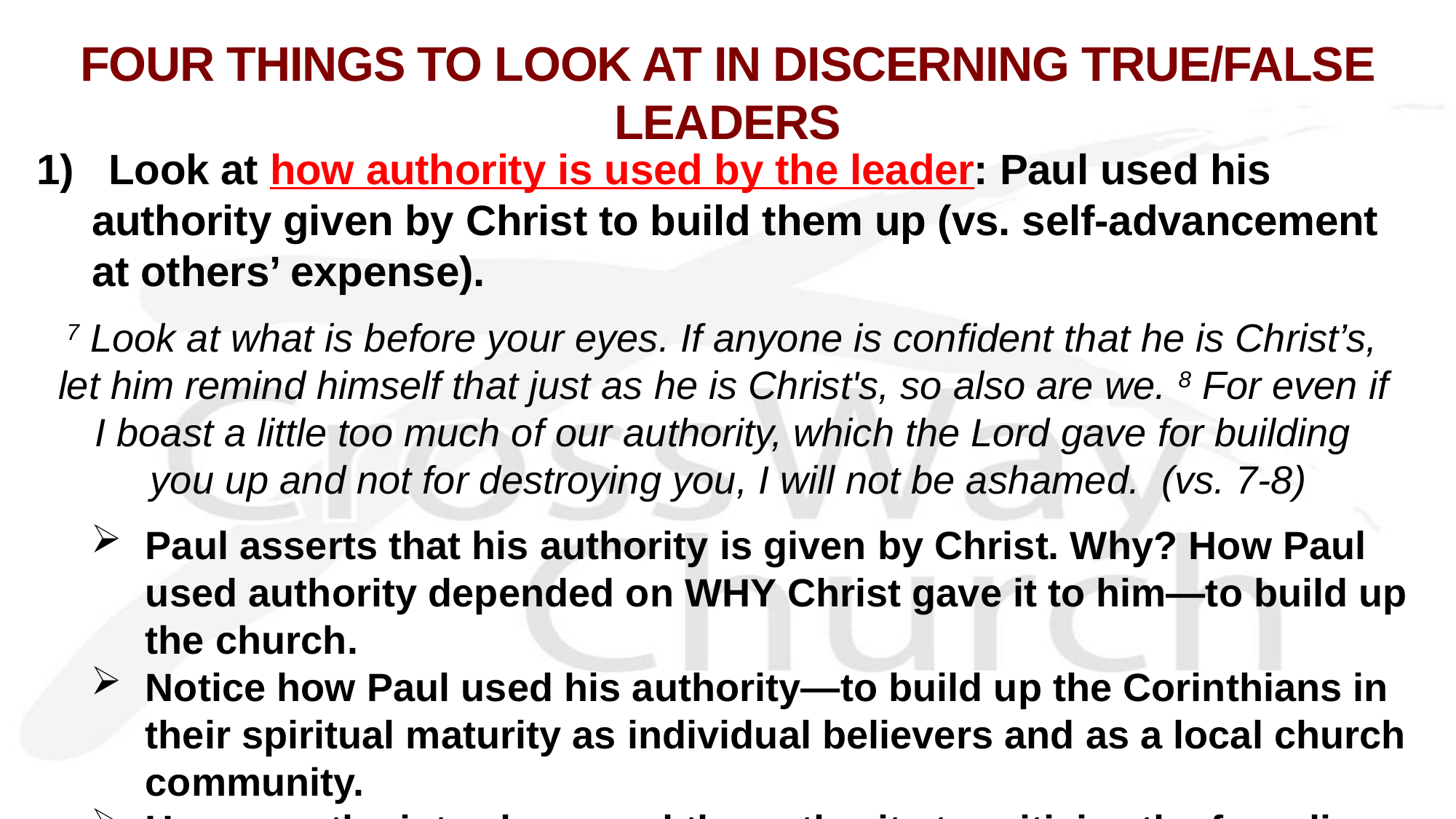

# FOUR THINGS TO LOOK AT IN DISCERNING TRUE/FALSE LEADERS
1)   Look at how authority is used by the leader: Paul used his authority given by Christ to build them up (vs. self-advancement at others’ expense).

7 Look at what is before your eyes. If anyone is confident that he is Christ’s,
let him remind himself that just as he is Christ's, so also are we. 8 For even if
I boast a little too much of our authority, which the Lord gave for building
you up and not for destroying you, I will not be ashamed.  (vs. 7-8)

Paul asserts that his authority is given by Christ. Why? How Paul used authority depended on WHY Christ gave it to him—to build up the church.
Notice how Paul used his authority—to build up the Corinthians in their spiritual maturity as individual believers and as a local church community.
However, the intruders used the authority to criticize the founding apostle Paul, divide the congregation, and lead them away from the gospel that they received at the time of their new births in Christ.